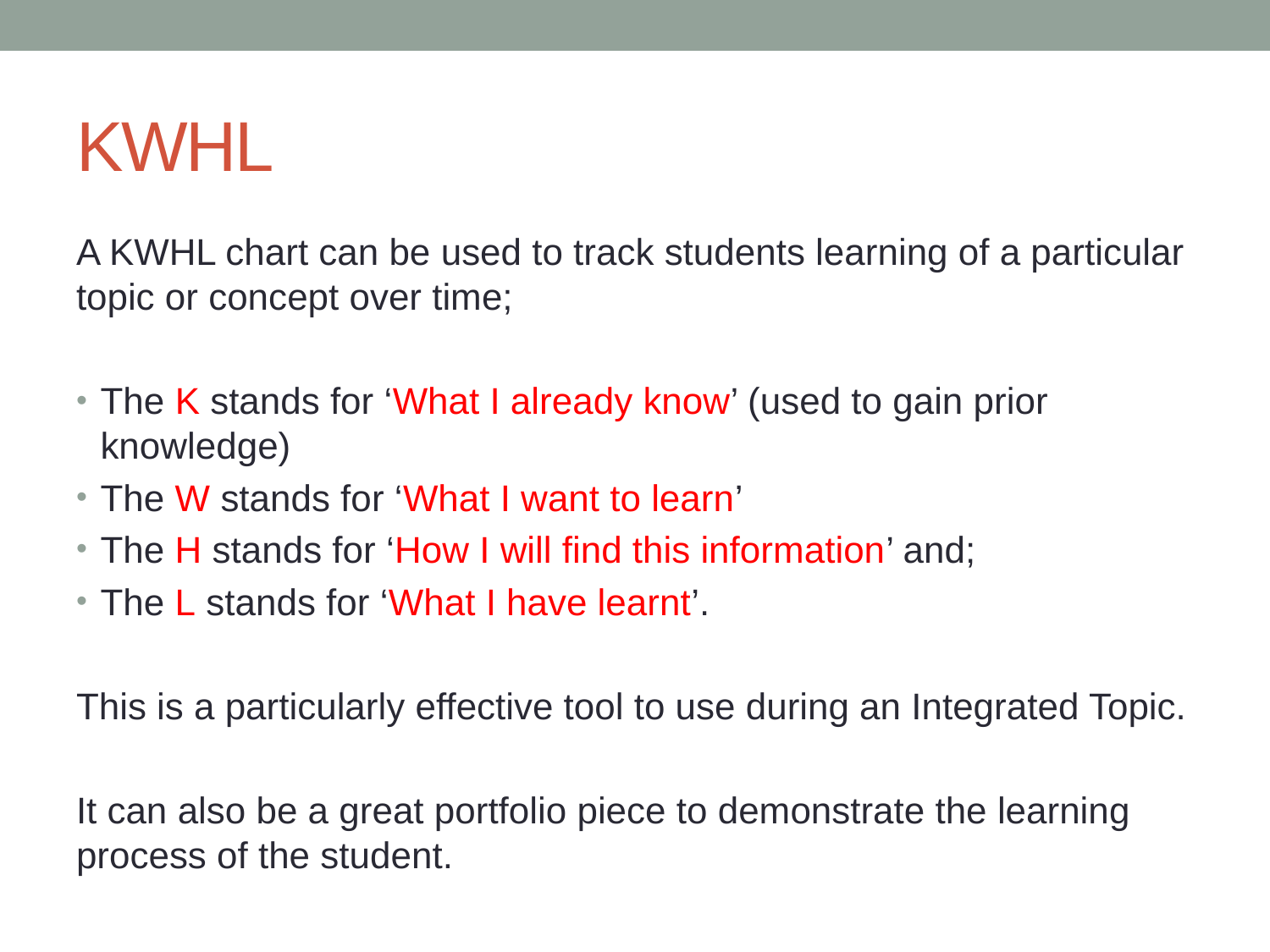

# KWHL
A KWHL chart can be used to track students learning of a particular topic or concept over time;

The K stands for ‘What I already know’ (used to gain prior knowledge)
The W stands for ‘What I want to learn’
The H stands for ‘How I will find this information’ and;
The L stands for ‘What I have learnt’.

This is a particularly effective tool to use during an Integrated Topic.

It can also be a great portfolio piece to demonstrate the learning process of the student.